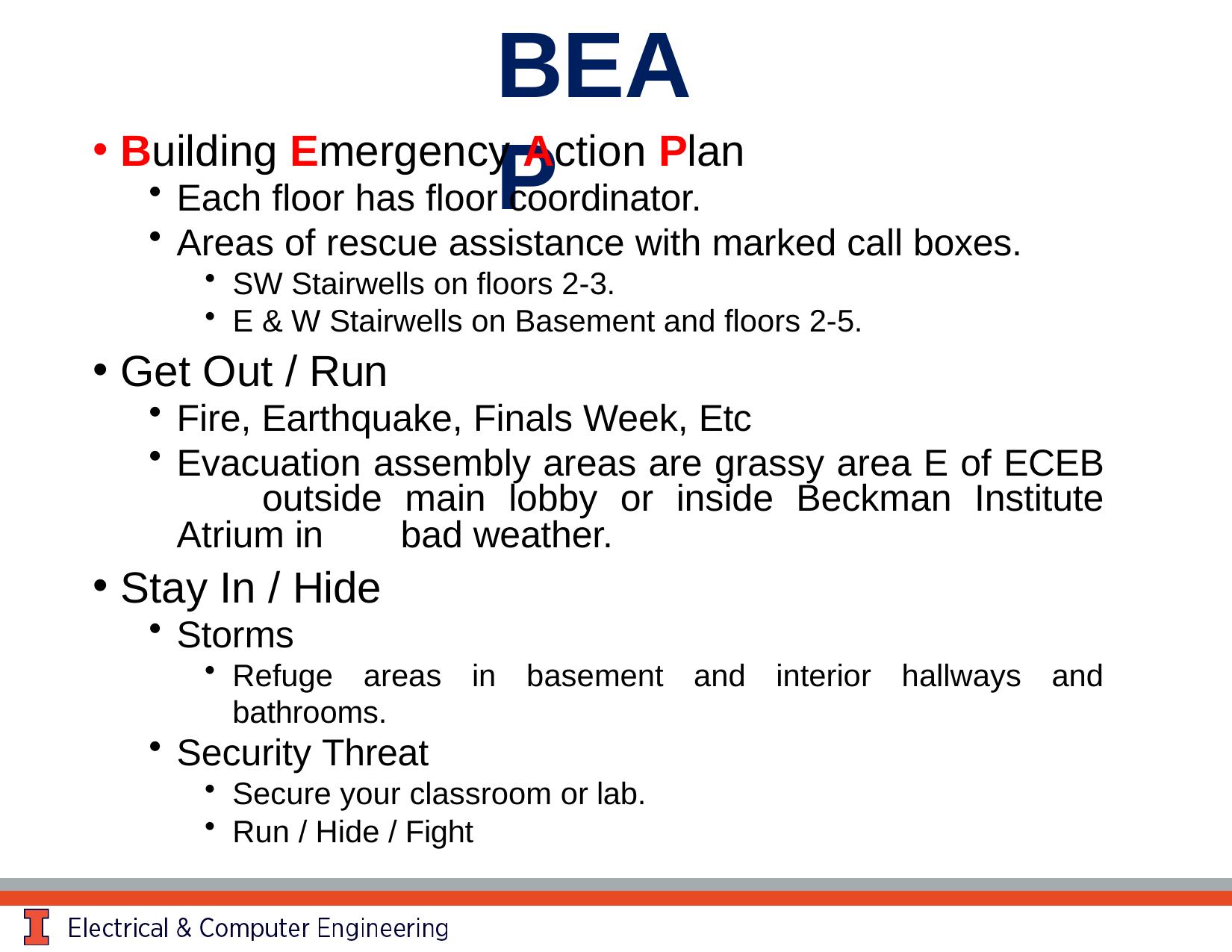

# BEAP
Building Emergency Action Plan
Each floor has floor coordinator.
Areas of rescue assistance with marked call boxes.
SW Stairwells on floors 2-3.
E & W Stairwells on Basement and floors 2-5.
Get Out / Run
Fire, Earthquake, Finals Week, Etc
Evacuation assembly areas are grassy area E of ECEB 	outside main lobby or inside Beckman Institute Atrium in 	bad weather.
Stay In / Hide
Storms
Refuge areas in basement and interior hallways and bathrooms.
Security Threat
Secure your classroom or lab.
Run / Hide / Fight